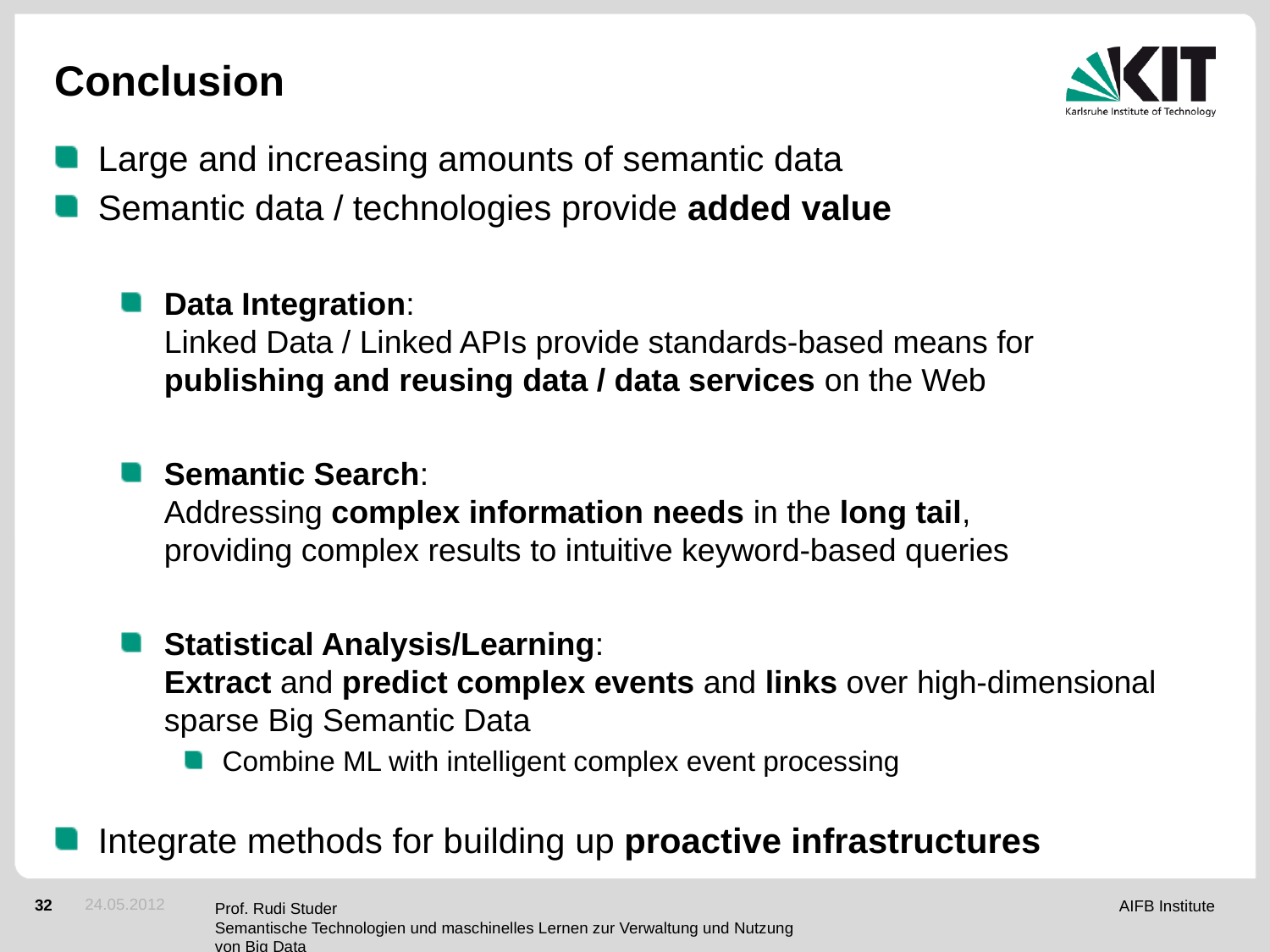

# Conclusion
Large and increasing amounts of semantic data
Semantic data / technologies provide added value

Data Integration:
Linked Data / Linked APIs provide standards-based means for
publishing and reusing data / data services on the Web

Semantic Search:
Addressing complex information needs in the long tail,
providing complex results to intuitive keyword-based queries

Statistical Analysis/Learning:
Extract and predict complex events and links over high-dimensional sparse Big Semantic Data
Combine ML with intelligent complex event processing
Integrate methods for building up proactive infrastructures
24.05.2012
Prof. Rudi Studer
Semantische Technologien und maschinelles Lernen zur Verwaltung und Nutzung von Big Data